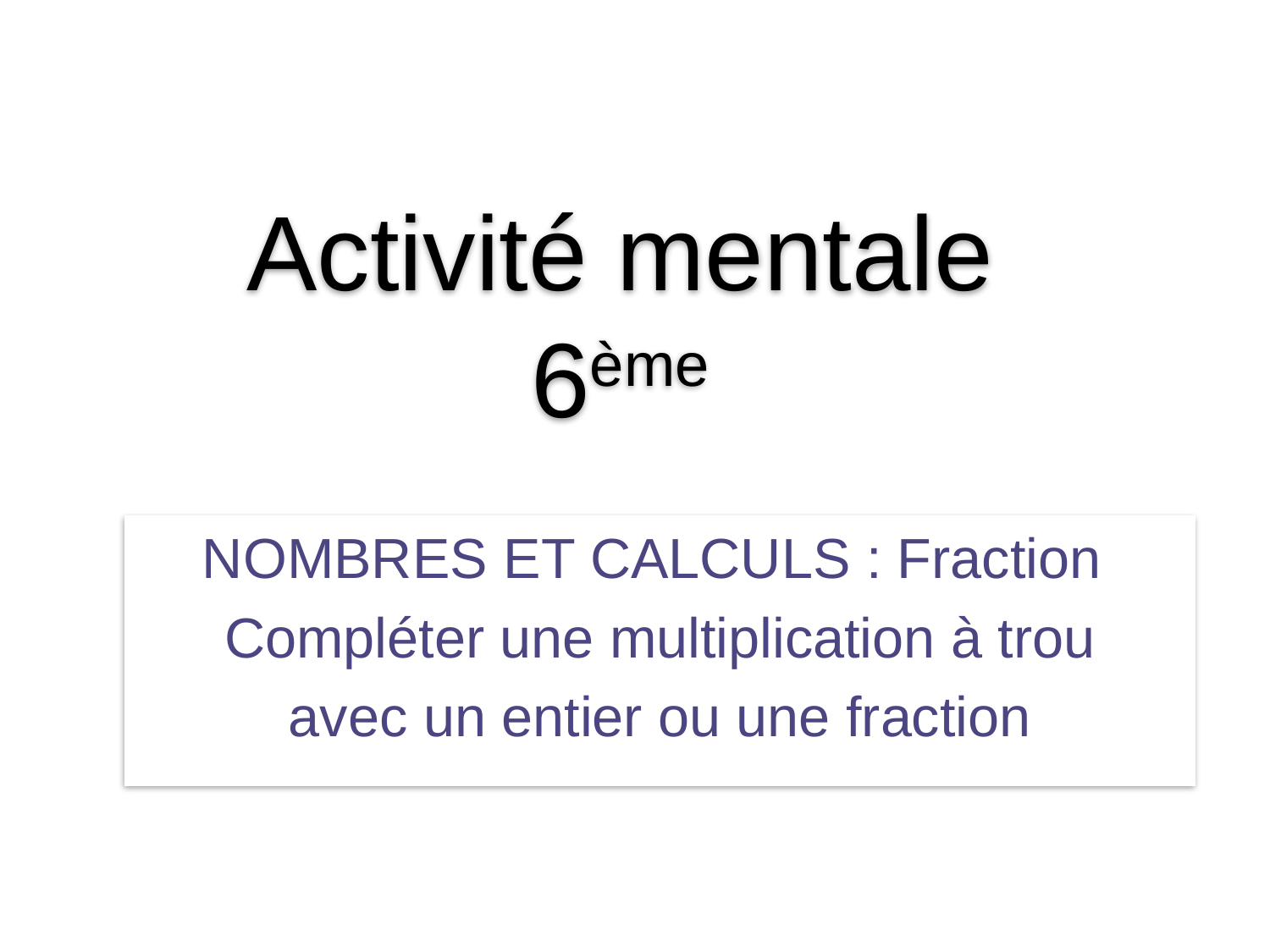

# Activité mentale 6ème
NOMBRES ET CALCULS : Fraction
Compléter une multiplication à trou
avec un entier ou une fraction